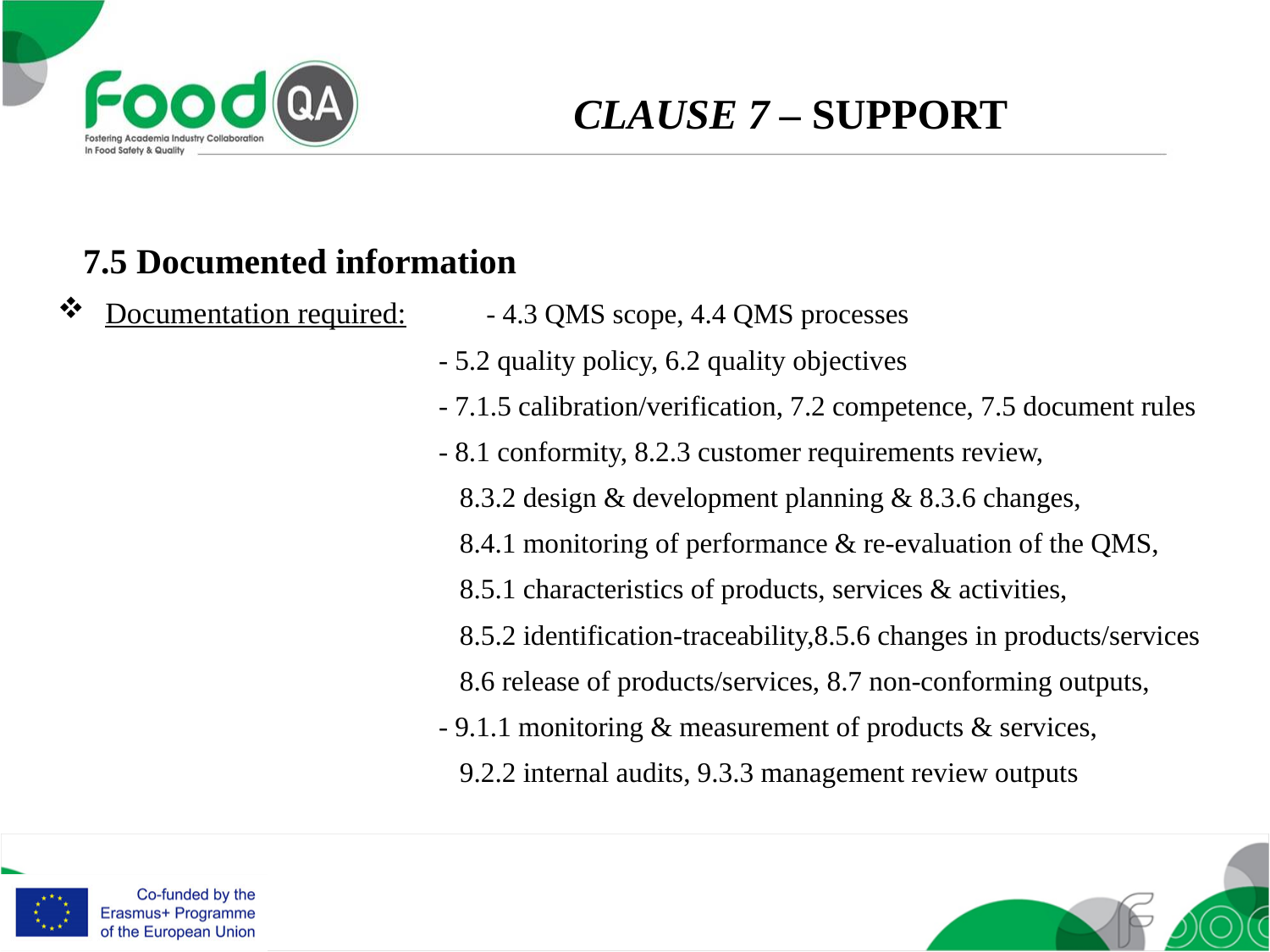

CLAUSE 7 – SUPPORT
7.5 Documented information
Documentation required:	- 4.3 QMS scope, 4.4 QMS processes
			- 5.2 quality policy, 6.2 quality objectives
			- 7.1.5 calibration/verification, 7.2 competence, 7.5 document rules
			- 8.1 conformity, 8.2.3 customer requirements review,
			   8.3.2 design & development planning & 8.3.6 changes,
			   8.4.1 monitoring of performance & re-evaluation of the QMS,
			   8.5.1 characteristics of products, services & activities,
			   8.5.2 identification-traceability,8.5.6 changes in products/services
			   8.6 release of products/services, 8.7 non-conforming outputs,
			- 9.1.1 monitoring & measurement of products & services,
			   9.2.2 internal audits, 9.3.3 management review outputs